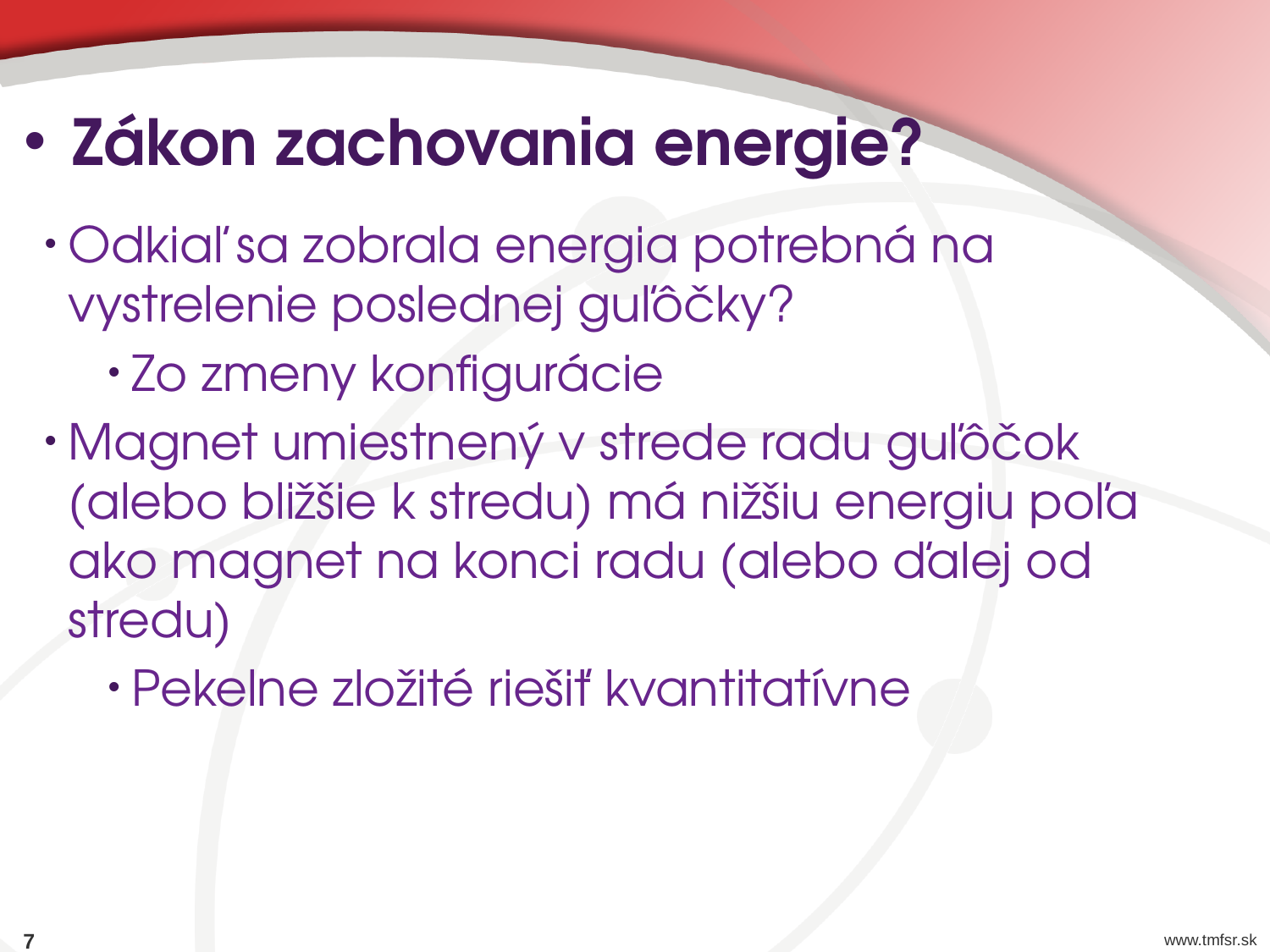

# Zákon zachovania energie?

Odkiaľ sa zobrala energia potrebná na vystrelenie poslednej guľôčky?
Zo zmeny konfigurácie
Magnet umiestnený v strede radu guľôčok (alebo bližšie k stredu) má nižšiu energiu poľa ako magnet na konci radu (alebo ďalej od stredu)
Pekelne zložité riešiť kvantitatívne
7
www.tmfsr.sk